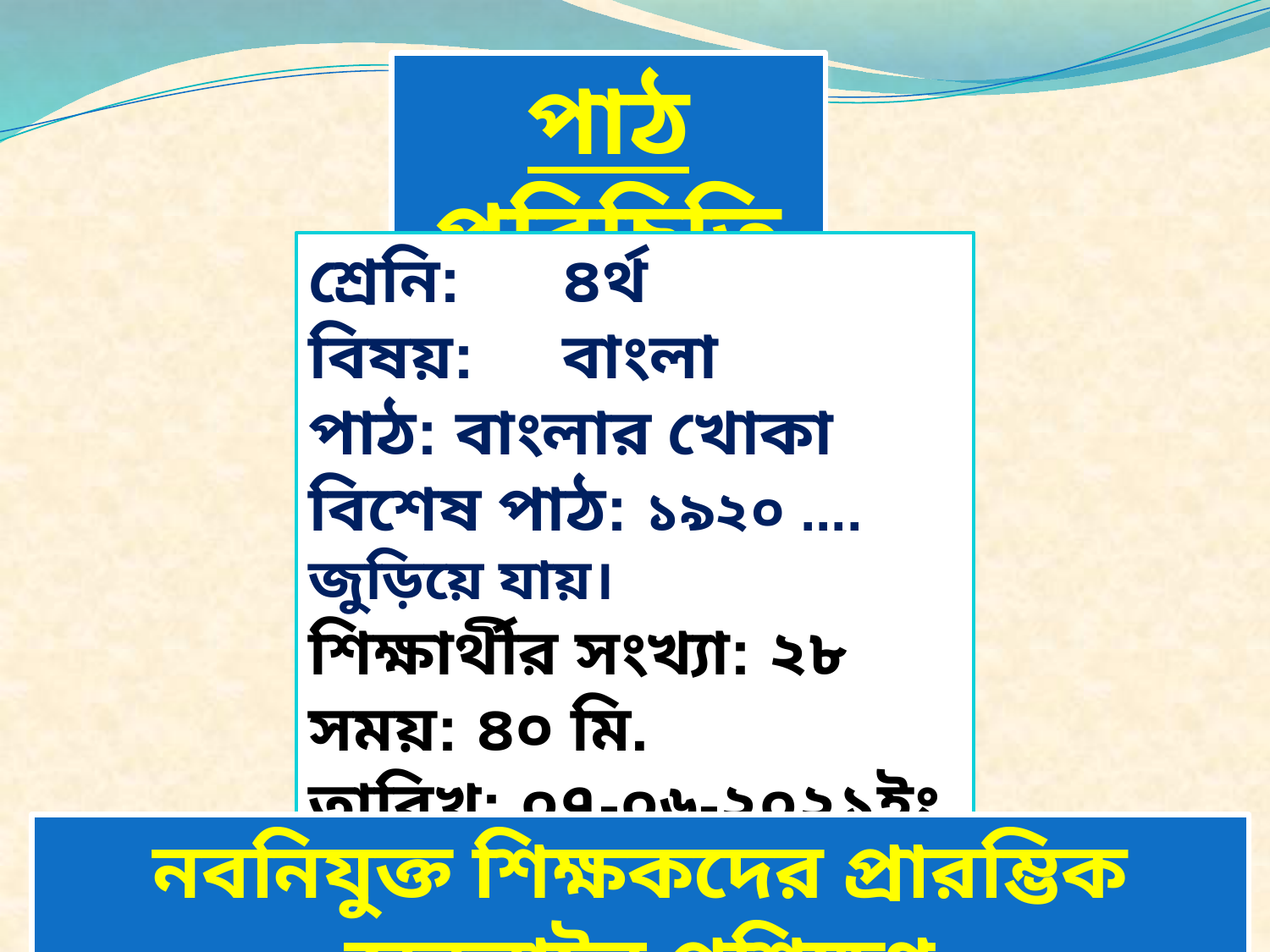

পাঠ পরিচিতি
শ্রেনি: 	৪র্থ
বিষয়: 	বাংলা
পাঠ: বাংলার খোকা
বিশেষ পাঠ: ১৯২০ .... জুড়িয়ে যায়।
শিক্ষার্থীর সংখ্যা: ২৮
সময়: ৪০ মি.
তারিখ: ০৭-০৬-২০২১ইং
নবনিযুক্ত শিক্ষকদের প্রারম্ভিক অনলাইন প্রশিক্ষণ